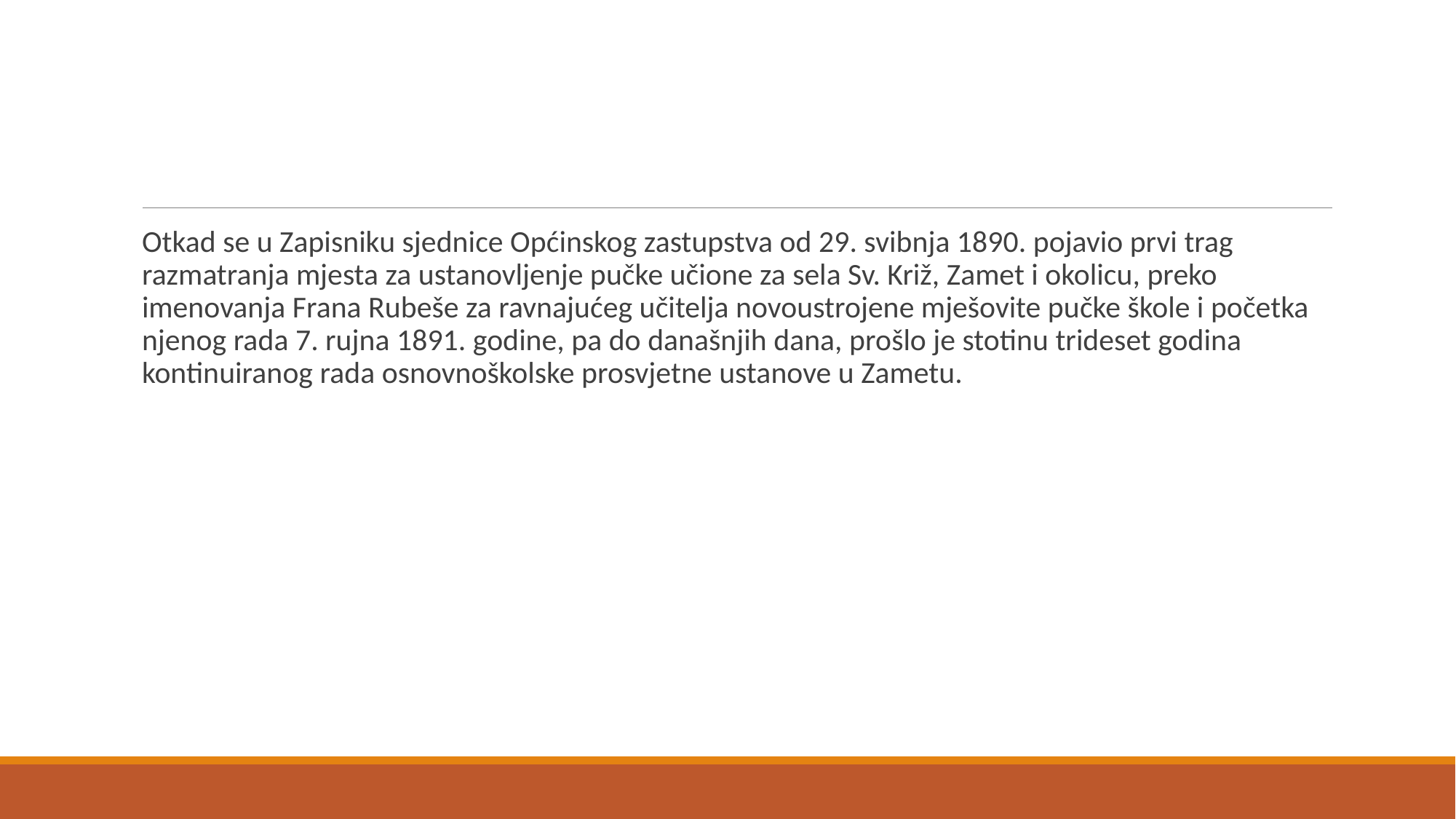

Otkad se u Zapisniku sjednice Općinskog zastupstva od 29. svibnja 1890. pojavio prvi trag razmatranja mjesta za ustanovljenje pučke učione za sela Sv. Križ, Zamet i okolicu, preko imenovanja Frana Rubeše za ravnajućeg učitelja novoustrojene mješovite pučke škole i početka njenog rada 7. rujna 1891. godine, pa do današnjih dana, prošlo je stotinu trideset godina kontinuiranog rada osnovnoškolske prosvjetne ustanove u Zametu.